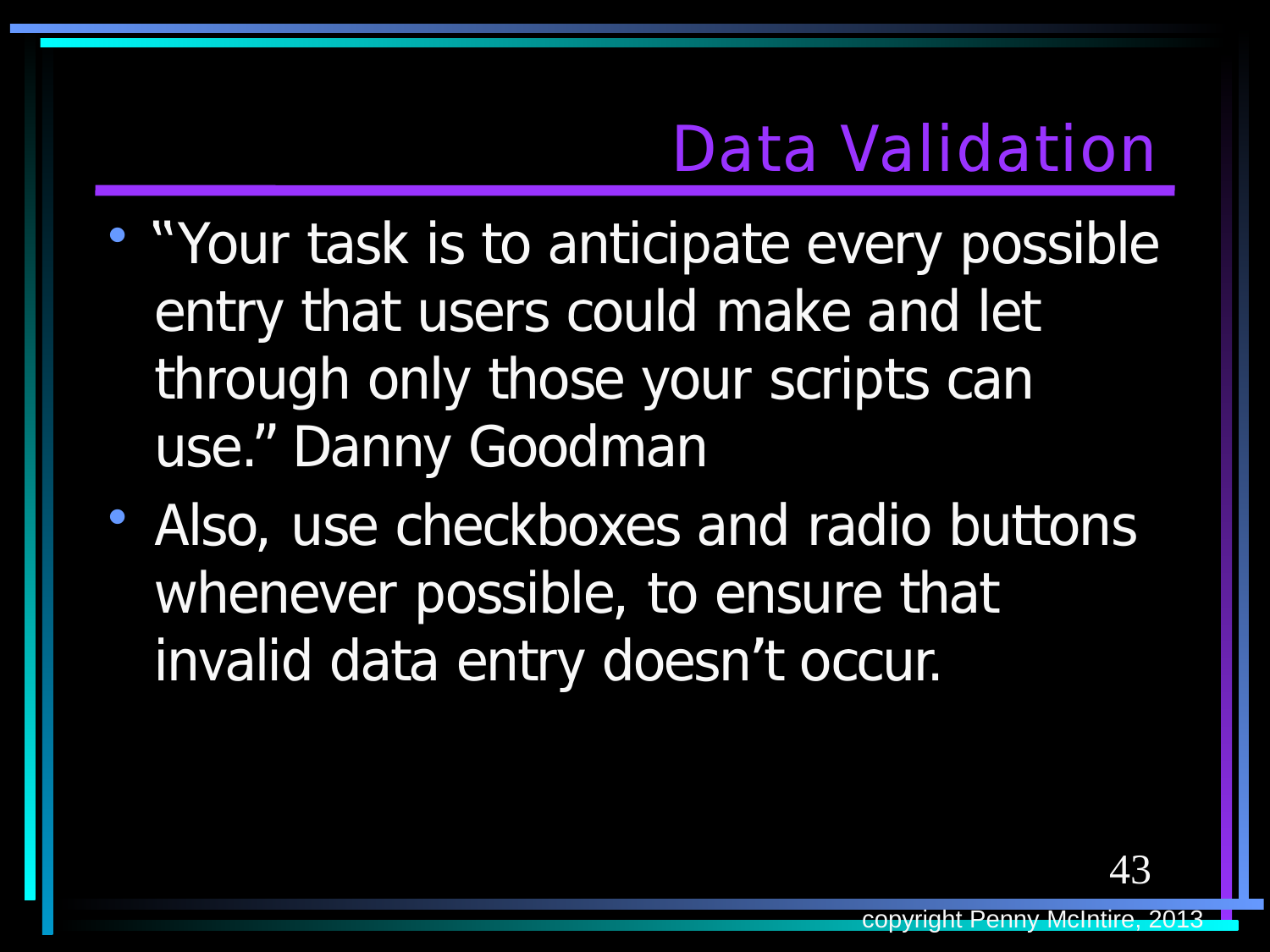

# Data Validation
“Your task is to anticipate every possible entry that users could make and let through only those your scripts can use.” Danny Goodman
Also, use checkboxes and radio buttons whenever possible, to ensure that invalid data entry doesn’t occur.

43
copyright Penny McIntire, 2013